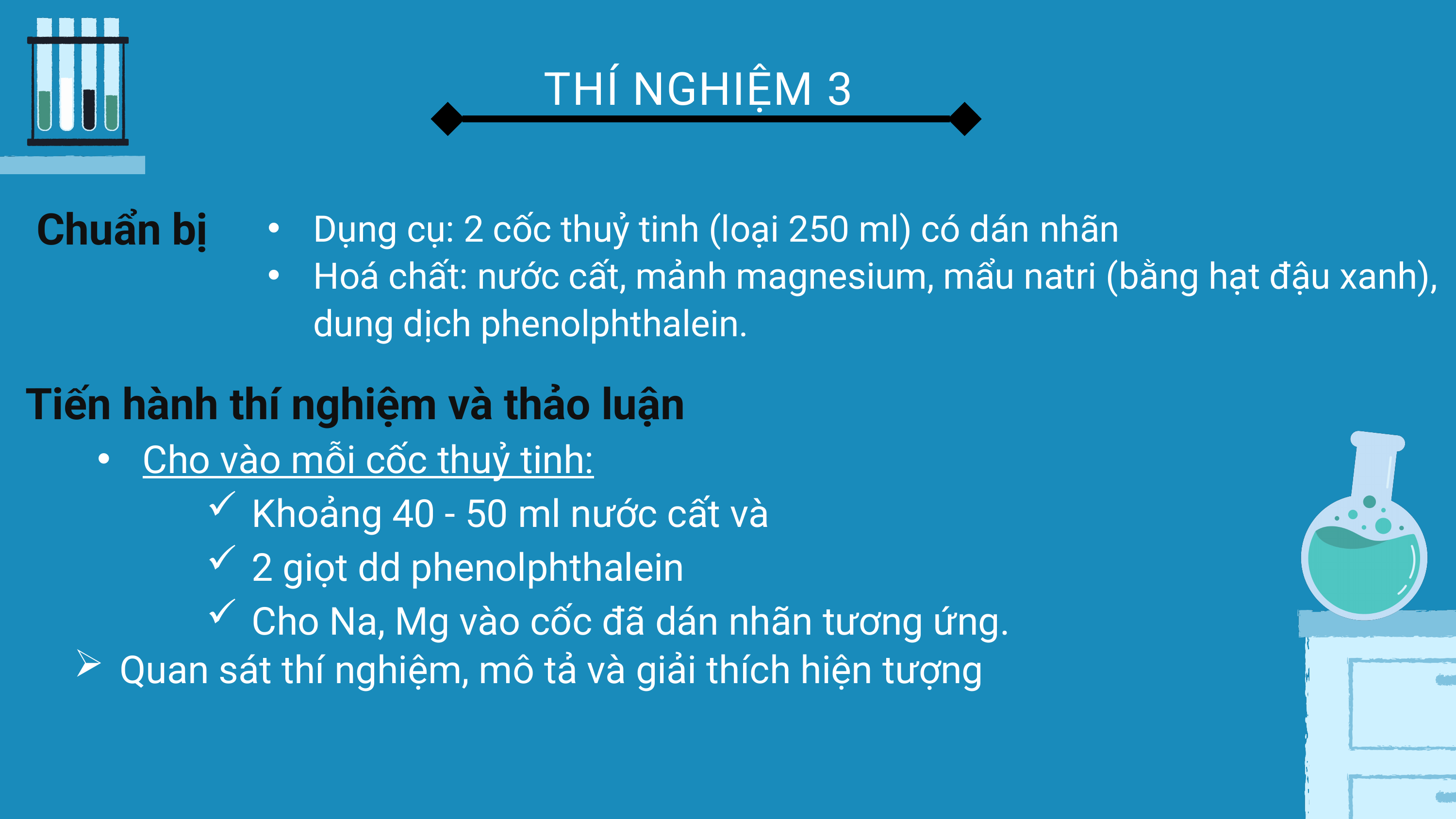

THÍ NGHIỆM 3

Chuẩn bị
Dụng cụ: 2 cốc thuỷ tinh (loại 250 ml) có dán nhãn
Hoá chất: nước cất, mảnh magnesium, mẩu natri (bằng hạt đậu xanh), dung dịch phenolphthalein.
Tiến hành thí nghiệm và thảo luận
Cho vào mỗi cốc thuỷ tinh:
Khoảng 40 - 50 ml nước cất và
2 giọt dd phenolphthalein
Cho Na, Mg vào cốc đã dán nhãn tương ứng.

Quan sát thí nghiệm, mô tả và giải thích hiện tượng